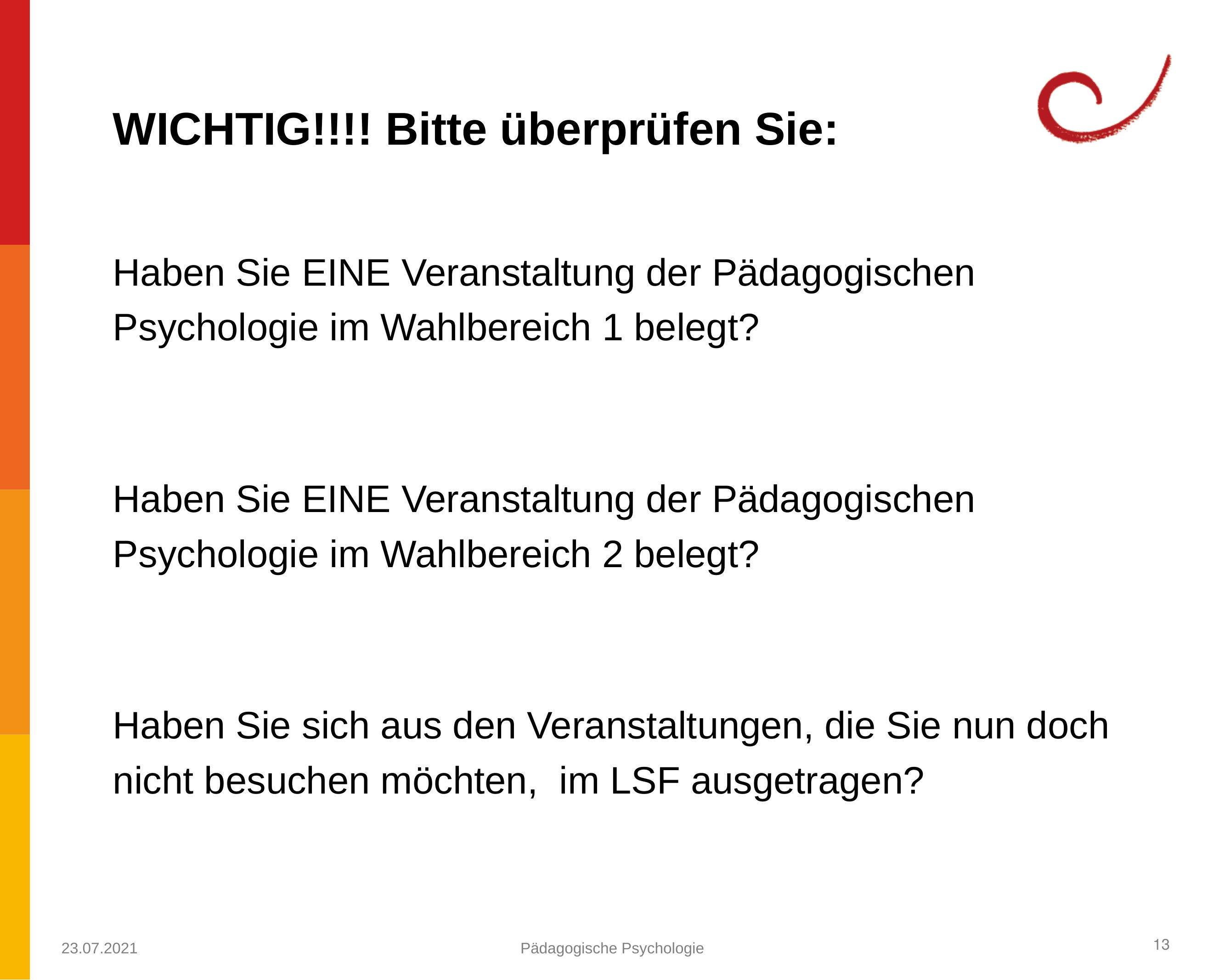

WICHTIG!!!! Bitte überprüfen Sie:
Haben Sie EINE Veranstaltung der Pädagogischen Psychologie im Wahlbereich 1 belegt?

Haben Sie EINE Veranstaltung der Pädagogischen Psychologie im Wahlbereich 2 belegt?

Haben Sie sich aus den Veranstaltungen, die Sie nun doch nicht besuchen möchten,  im LSF ausgetragen?
23.07.2021
Pädagogische Psychologie
13